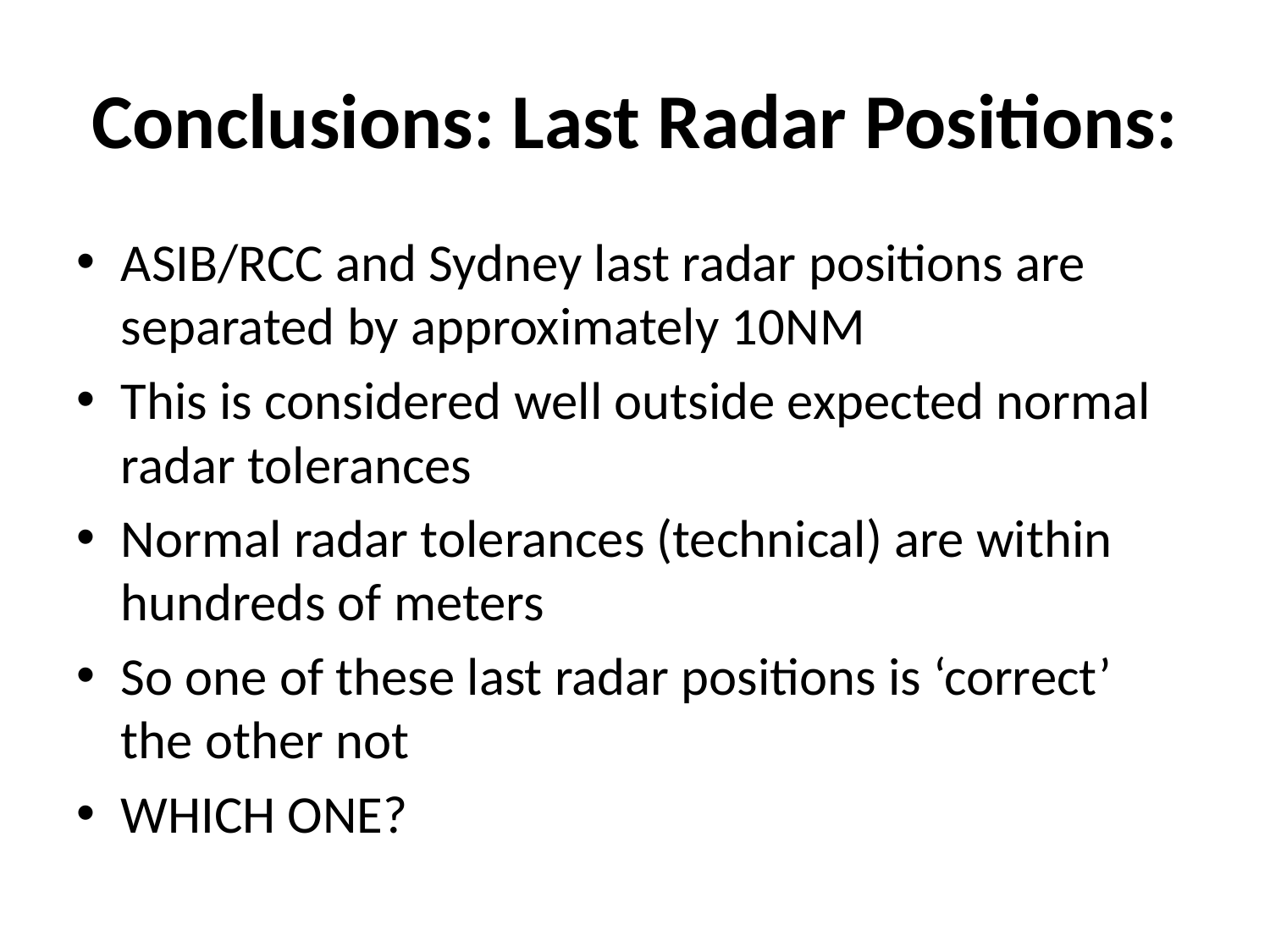

# Conclusions: Last Radar Positions:
ASIB/RCC and Sydney last radar positions are separated by approximately 10NM
This is considered well outside expected normal radar tolerances
Normal radar tolerances (technical) are within hundreds of meters
So one of these last radar positions is ‘correct’ the other not
WHICH ONE?